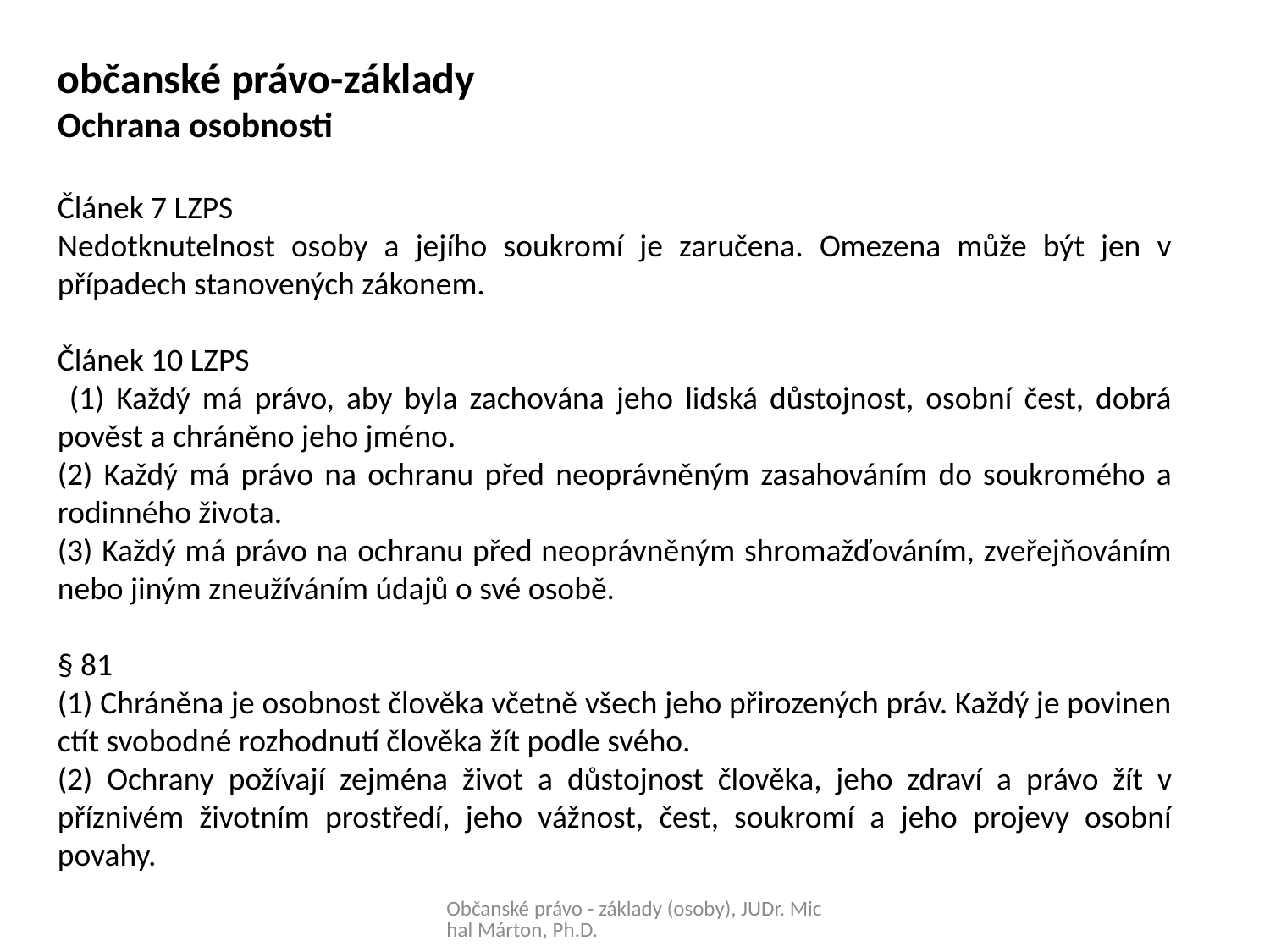

občanské právo-základy
Ochrana osobnosti

Článek 7 LZPS
Nedotknutelnost osoby a jejího soukromí je zaručena. Omezena může být jen v případech stanovených zákonem.

Článek 10 LZPS
 (1) Každý má právo, aby byla zachována jeho lidská důstojnost, osobní čest, dobrá pověst a chráněno jeho jméno.
(2) Každý má právo na ochranu před neoprávněným zasahováním do soukromého a rodinného života.
(3) Každý má právo na ochranu před neoprávněným shromažďováním, zveřejňováním nebo jiným zneužíváním údajů o své osobě.

§ 81
(1) Chráněna je osobnost člověka včetně všech jeho přirozených práv. Každý je povinen ctít svobodné rozhodnutí člověka žít podle svého.
(2) Ochrany požívají zejména život a důstojnost člověka, jeho zdraví a právo žít v příznivém životním prostředí, jeho vážnost, čest, soukromí a jeho projevy osobní povahy.

Občanské právo - základy (osoby), JUDr. Michal Márton, Ph.D.